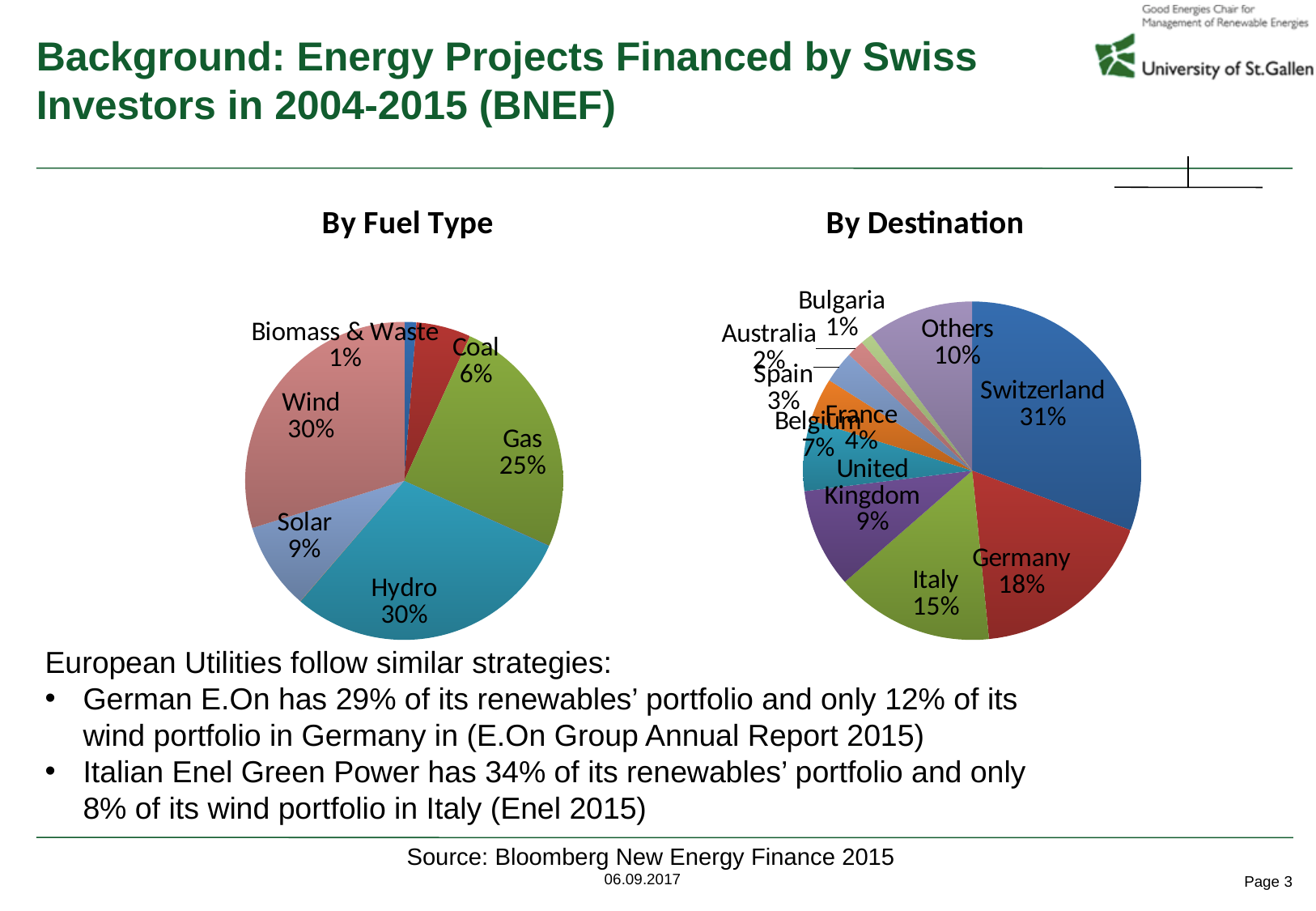

# Background: Energy Projects Financed by Swiss Investors in 2004-2015 (BNEF)

### Chart: By Fuel Type

| Category |  |
|---|---|
| Biomass & Waste | 177.96 |
| Coal | 797.25 |
| Gas | 3566.0 |
| Geothermal | 4.5 |
| Hydro | 4242.9 |
| Marine | 4.0 |
| Solar | 1270.93 |
| Wind | 4270.61 |

### Chart: By Destination

| Category |  |
|---|---|
| Switzerland | 4402.54 |
| Germany | 2537.8 |
| Italy | 2172.8 |
| United Kingdom | 1358.7 |
| Belgium | 968.1 |
| France | 595.6 |
| Spain | 437.1 |
| Australia | 240.0 |
| Bulgaria | 161.1 |
| Others | 1459.61 |
European Utilities follow similar strategies:
German E.On has 29% of its renewables’ portfolio and only 12% of its wind portfolio in Germany in (E.On Group Annual Report 2015)
Italian Enel Green Power has 34% of its renewables’ portfolio and only 8% of its wind portfolio in Italy (Enel 2015)
Source: Bloomberg New Energy Finance 2015